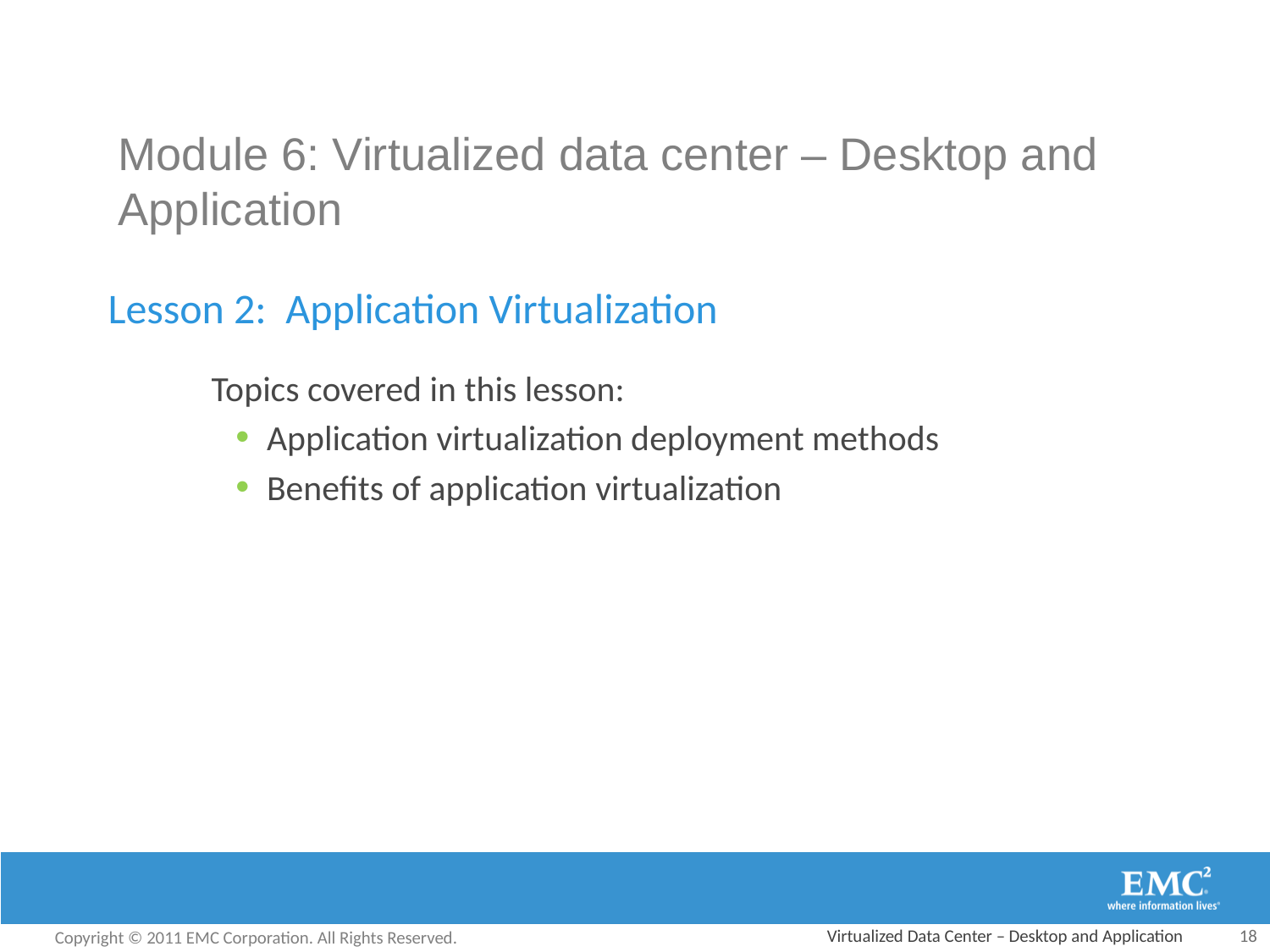

# Module 6: Virtualized data center – Desktop and Application
Lesson 2:  Application Virtualization
 Topics covered in this lesson:
Application virtualization deployment methods
Benefits of application virtualization
Virtualized Data Center – Desktop and Application
18